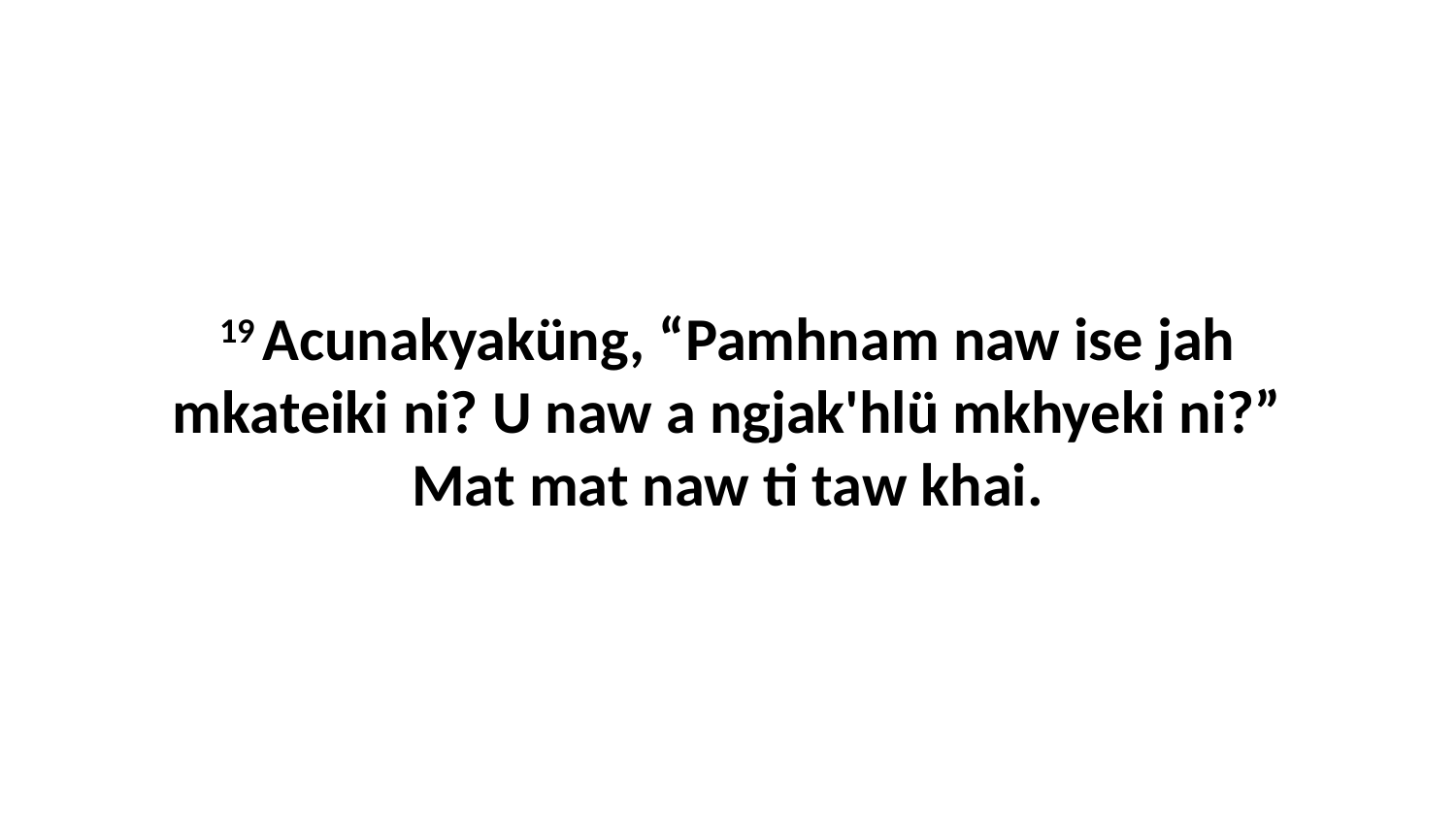

19 Acunakyaküng, “Pamhnam naw ise jah mkateiki ni? U naw a ngjak'hlü mkhyeki ni?” Mat mat naw ti taw khai.